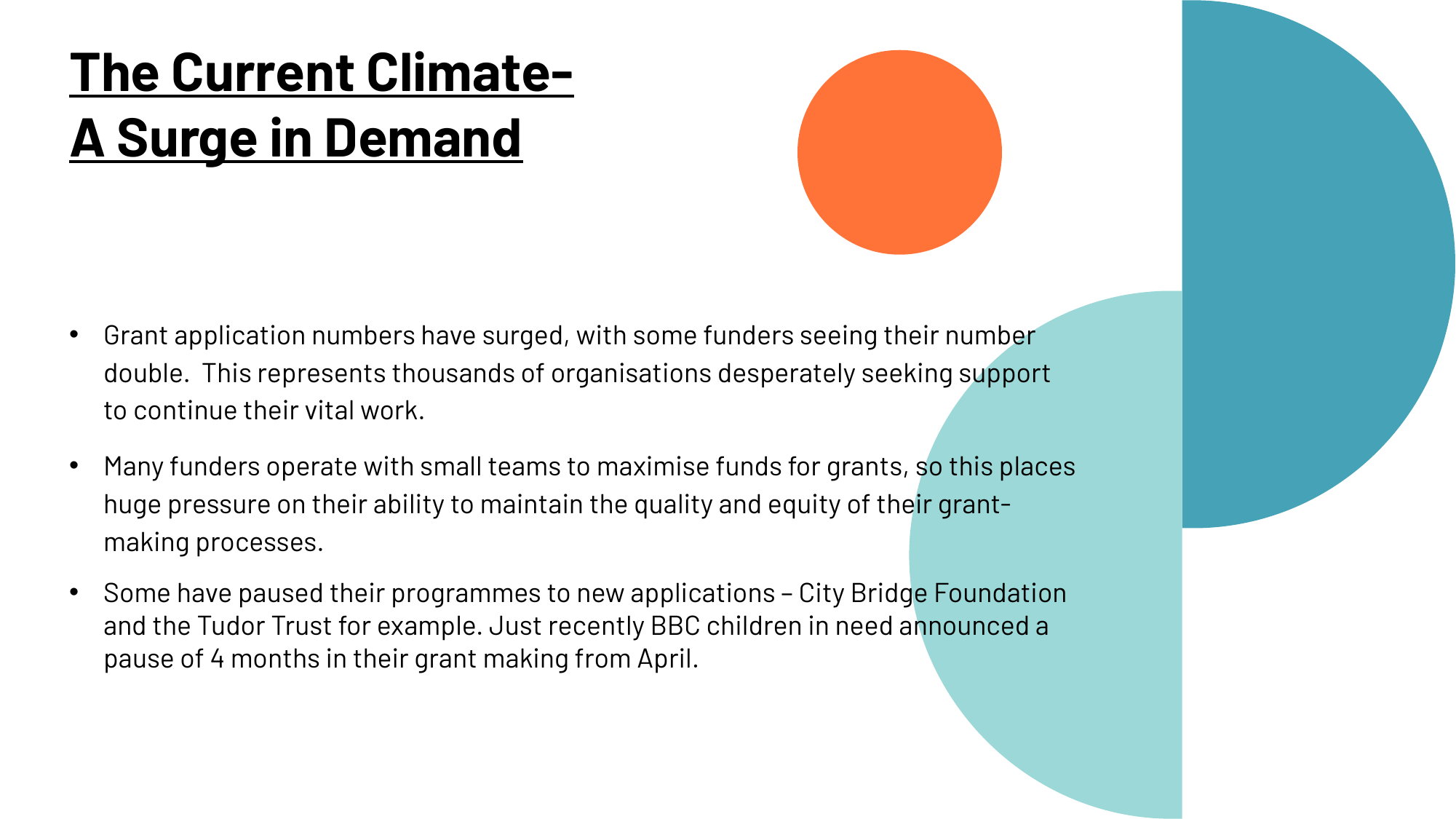

The Current Climate-
A Surge in Demand

Grant application numbers have surged, with some funders seeing their number double.  This represents thousands of organisations desperately seeking support to continue their vital work.
Many funders operate with small teams to maximise funds for grants, so this places huge pressure on their ability to maintain the quality and equity of their grant-making processes.
Some have paused their programmes to new applications – City Bridge Foundation and the Tudor Trust for example. Just recently BBC children in need announced a pause of 4 months in their grant making from April.